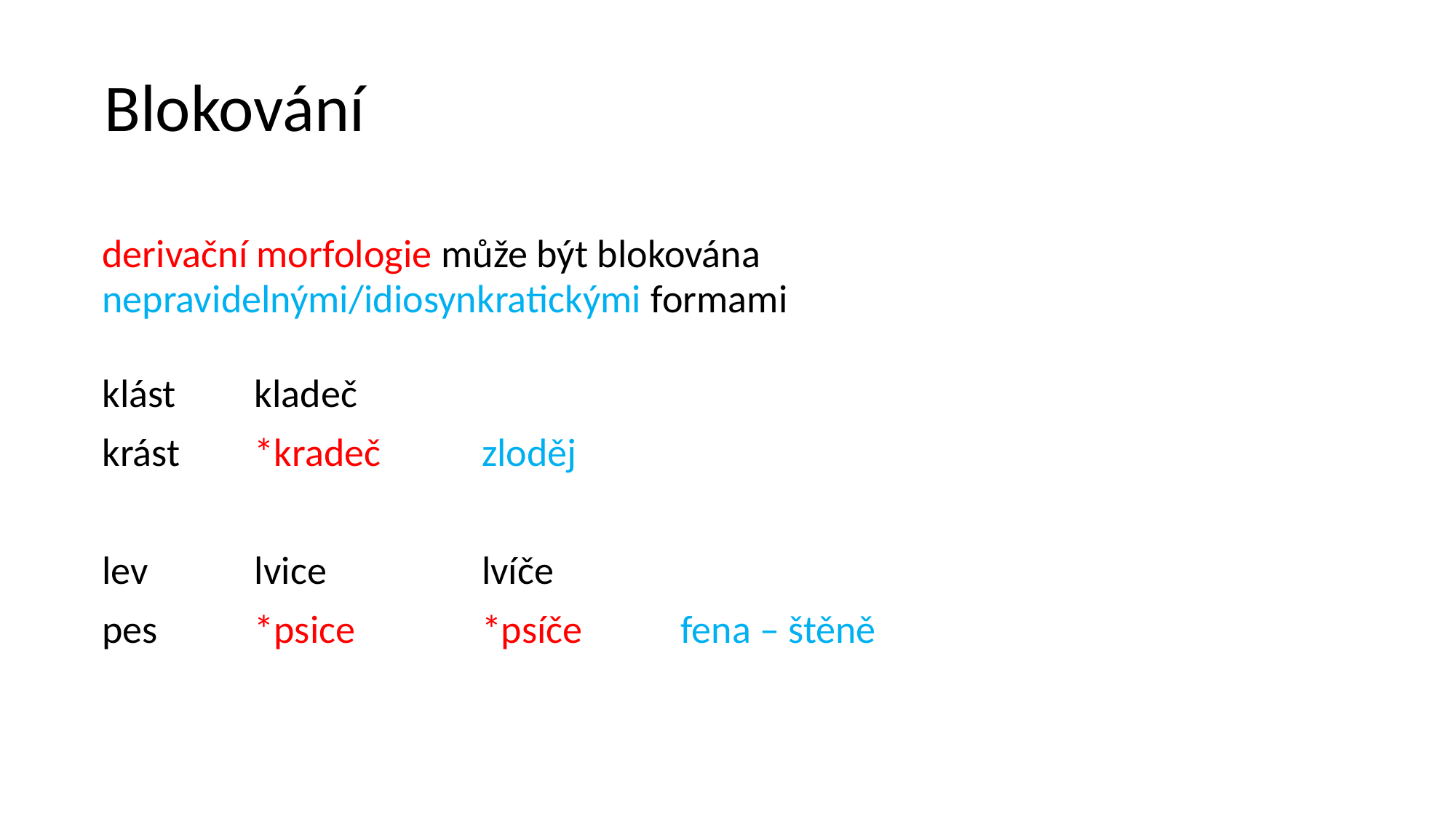

# Blokování

| derivační morfologie může být blokována nepravidelnými/idiosynkratickými formami |  |  |  |  |
| --- | --- | --- | --- | --- |
| klást | kladeč |  |  |  |
| krást | \*kradeč | zloděj |  |  |
|  |  |  |  |  |
| lev | lvice | lvíče |  |  |
| pes | \*psice | \*psíče | fena – štěně |  |
|  |  |  |  |  |
|  |  |  |  |  |